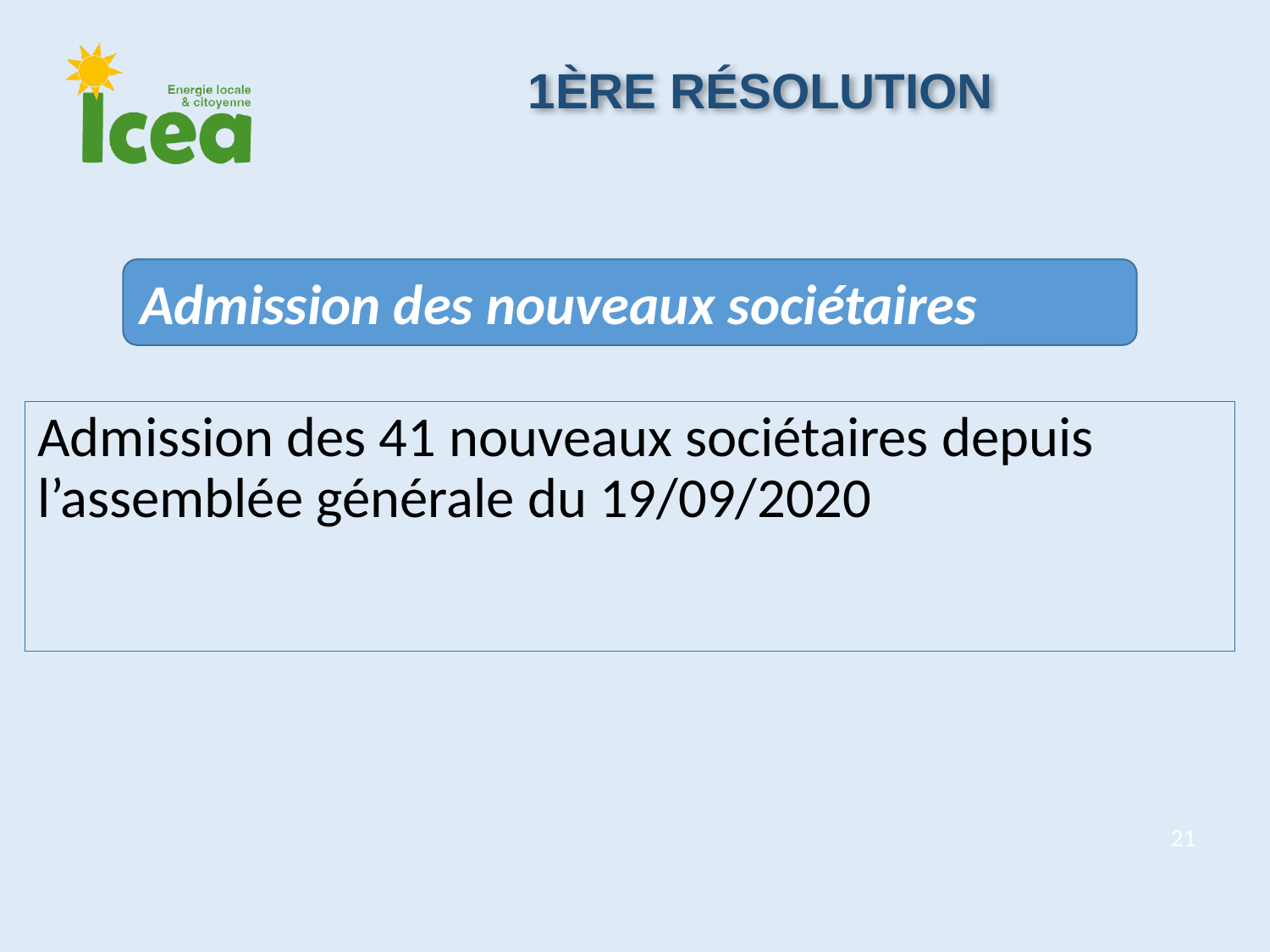

1ère résolution
Admission des nouveaux sociétaires
Admission des 41 nouveaux sociétaires depuis l’assemblée générale du 19/09/2020
21